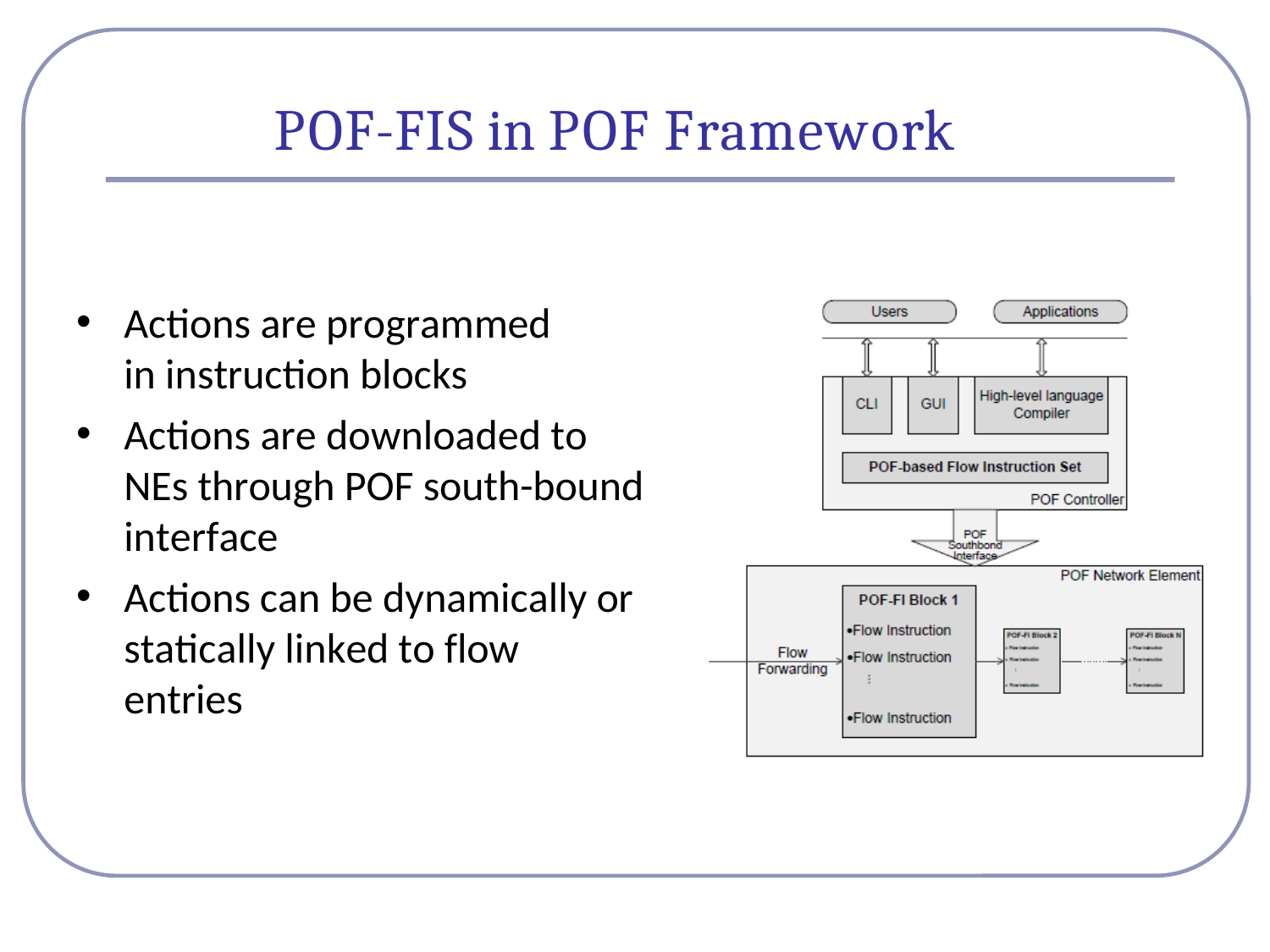

# POF-FIS in POF Framework

Actions are programmed in instruction blocks
Actions are downloaded to NEs through POF south-bound interface
Actions can be dynamically or statically linked to flow entries